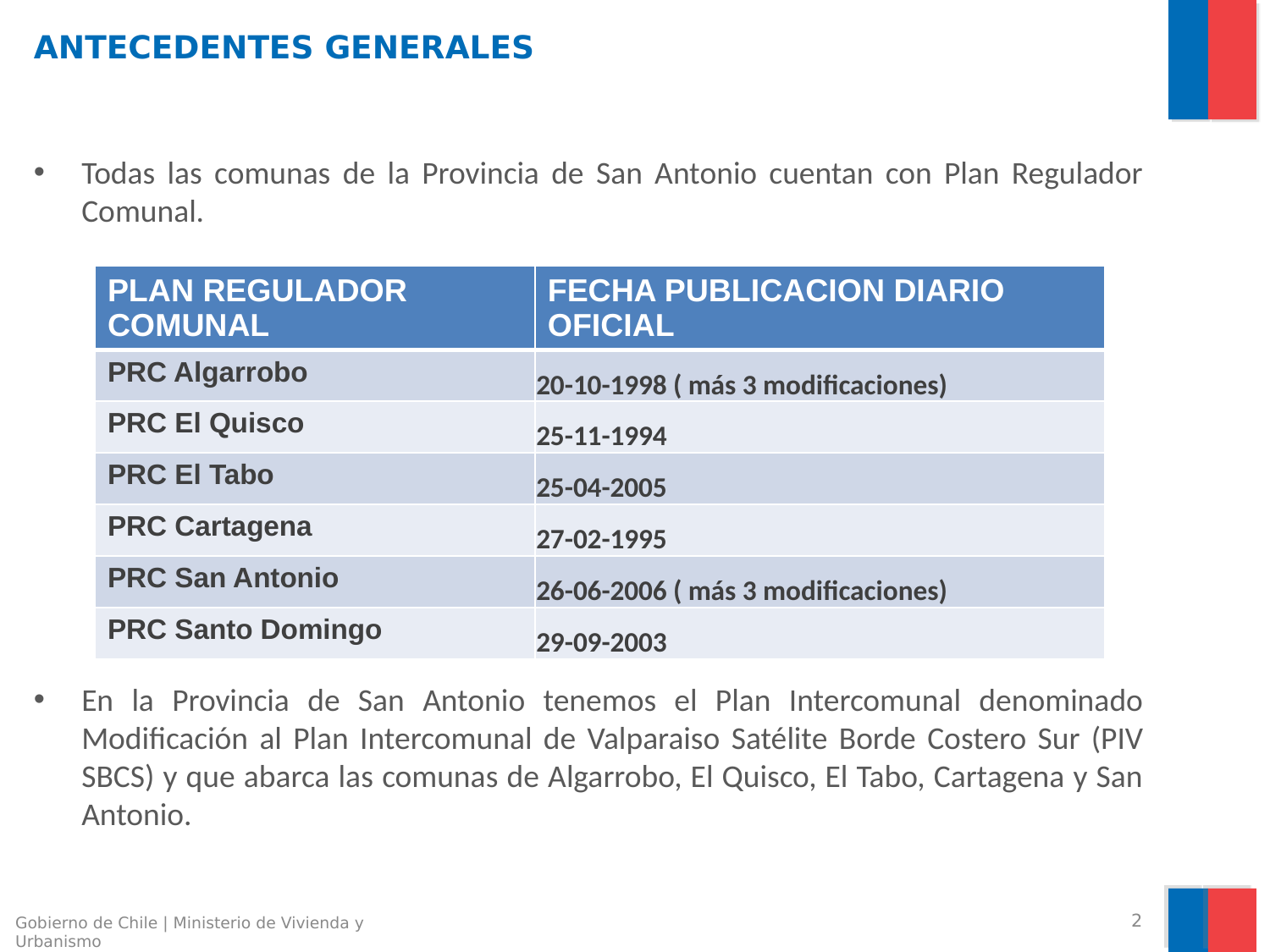

# ANTECEDENTES GENERALES
Todas las comunas de la Provincia de San Antonio cuentan con Plan Regulador Comunal.

En la Provincia de San Antonio tenemos el Plan Intercomunal denominado Modificación al Plan Intercomunal de Valparaiso Satélite Borde Costero Sur (PIV SBCS) y que abarca las comunas de Algarrobo, El Quisco, El Tabo, Cartagena y San Antonio.
| PLAN REGULADOR COMUNAL | FECHA PUBLICACION DIARIO OFICIAL |
| --- | --- |
| PRC Algarrobo | 20-10-1998 ( más 3 modificaciones) |
| PRC El Quisco | 25-11-1994 |
| PRC El Tabo | 25-04-2005 |
| PRC Cartagena | 27-02-1995 |
| PRC San Antonio | 26-06-2006 ( más 3 modificaciones) |
| PRC Santo Domingo | 29-09-2003 |
Gobierno de Chile | Ministerio de Vivienda y Urbanismo
2